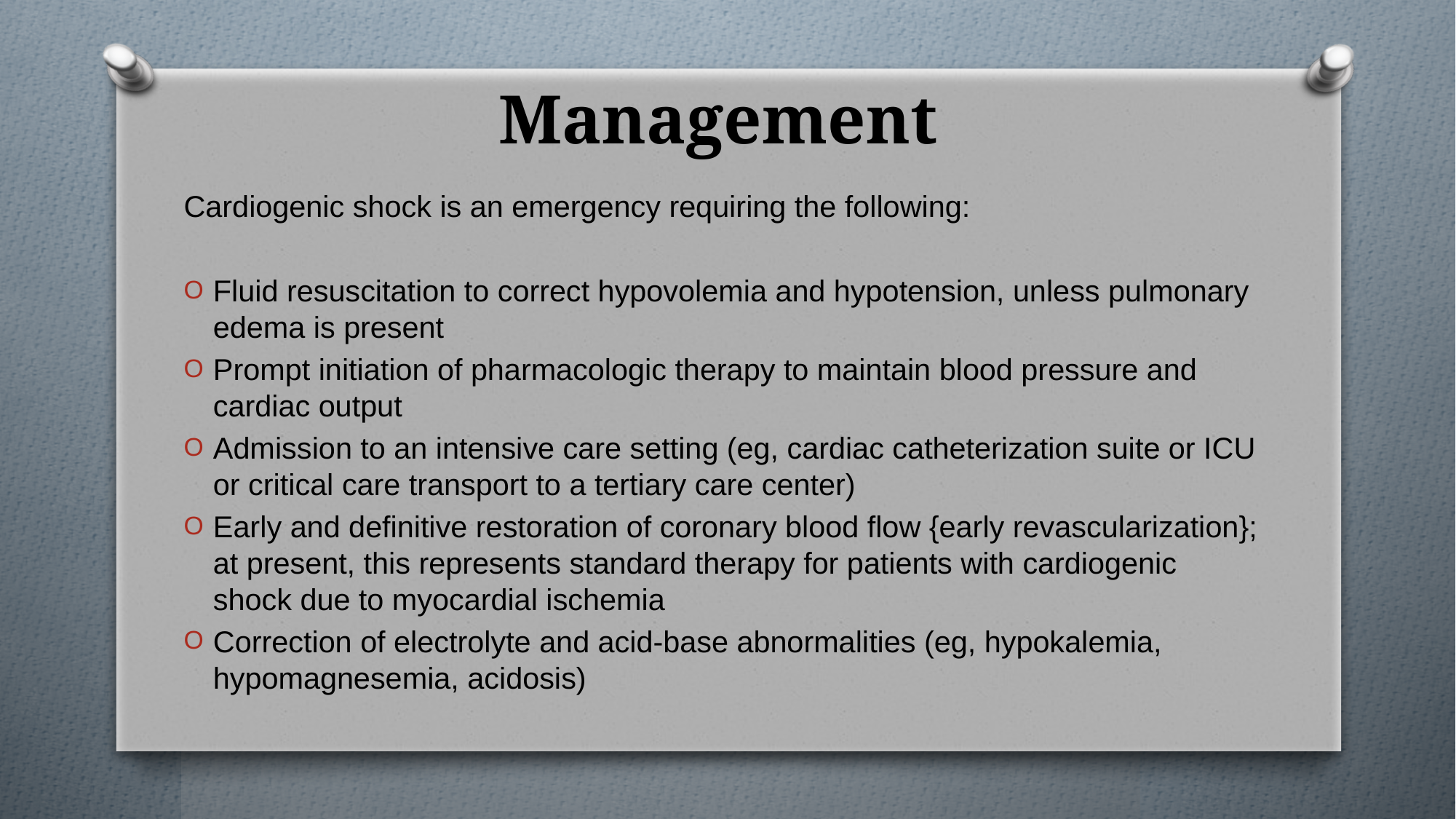

# Management
Cardiogenic shock is an emergency requiring the following:

Fluid resuscitation to correct hypovolemia and hypotension, unless pulmonary edema is present
Prompt initiation of pharmacologic therapy to maintain blood pressure and cardiac output
Admission to an intensive care setting (eg, cardiac catheterization suite or ICU or critical care transport to a tertiary care center)
Early and definitive restoration of coronary blood flow {early revascularization}; at present, this represents standard therapy for patients with cardiogenic shock due to myocardial ischemia
Correction of electrolyte and acid-base abnormalities (eg, hypokalemia, hypomagnesemia, acidosis)